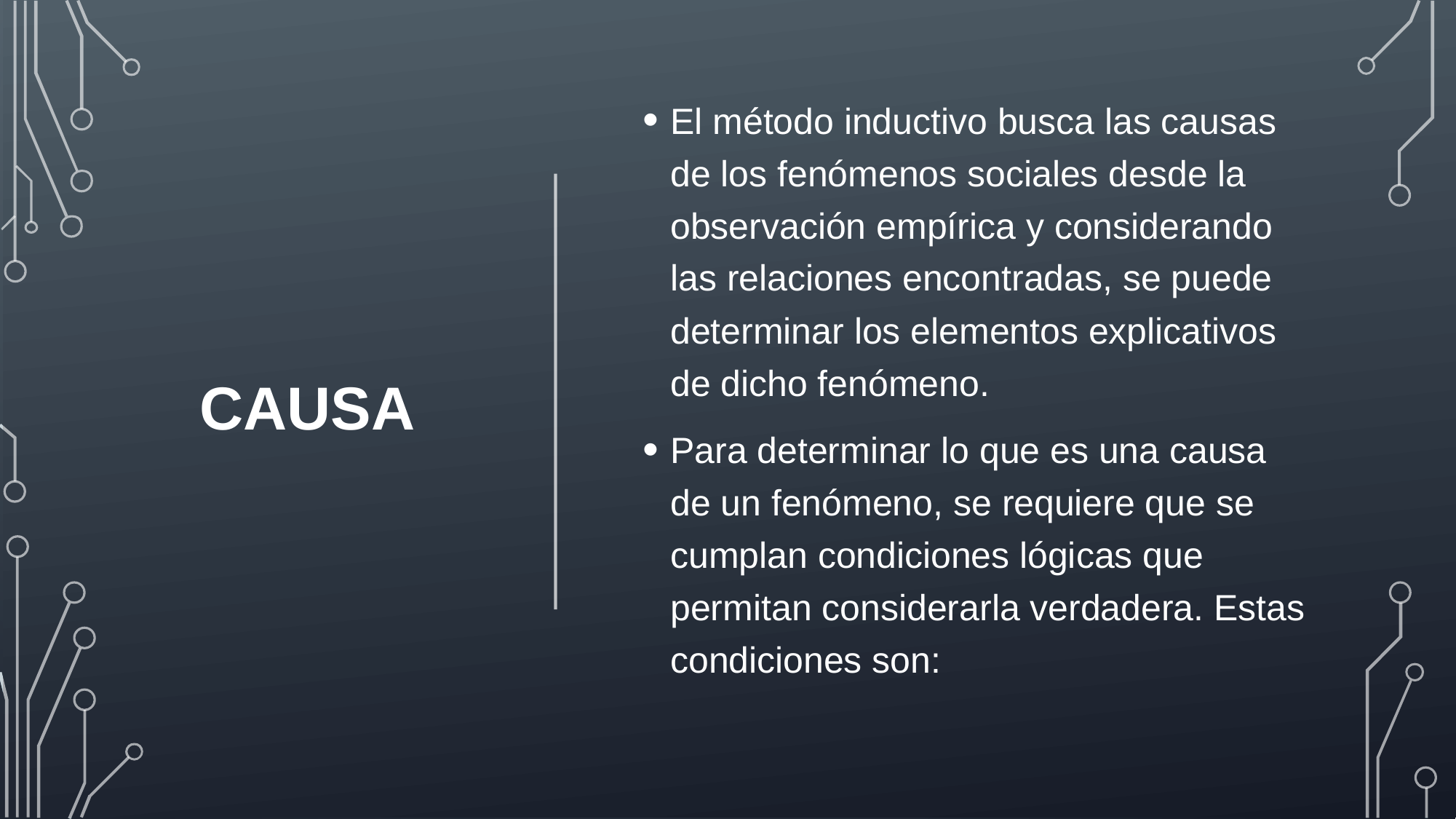

El método inductivo busca las causas de los fenómenos sociales desde la observación empírica y considerando las relaciones encontradas, se puede determinar los elementos explicativos de dicho fenómeno.
Para determinar lo que es una causa de un fenómeno, se requiere que se cumplan condiciones lógicas que permitan considerarla verdadera. Estas condiciones son:
# CAUSA